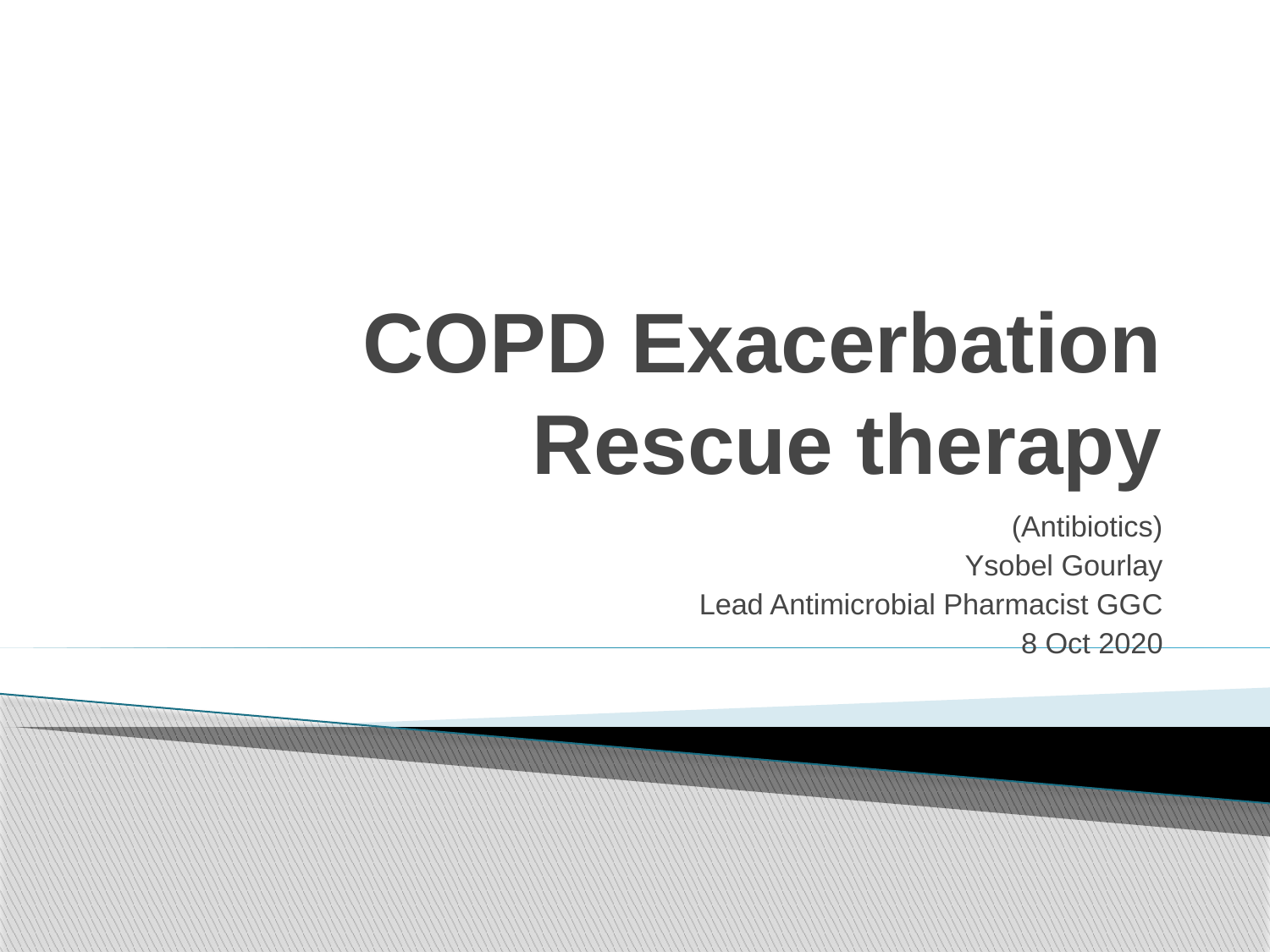

# COPD Exacerbation Rescue therapy
(Antibiotics)
Ysobel Gourlay
Lead Antimicrobial Pharmacist GGC
8 Oct 2020